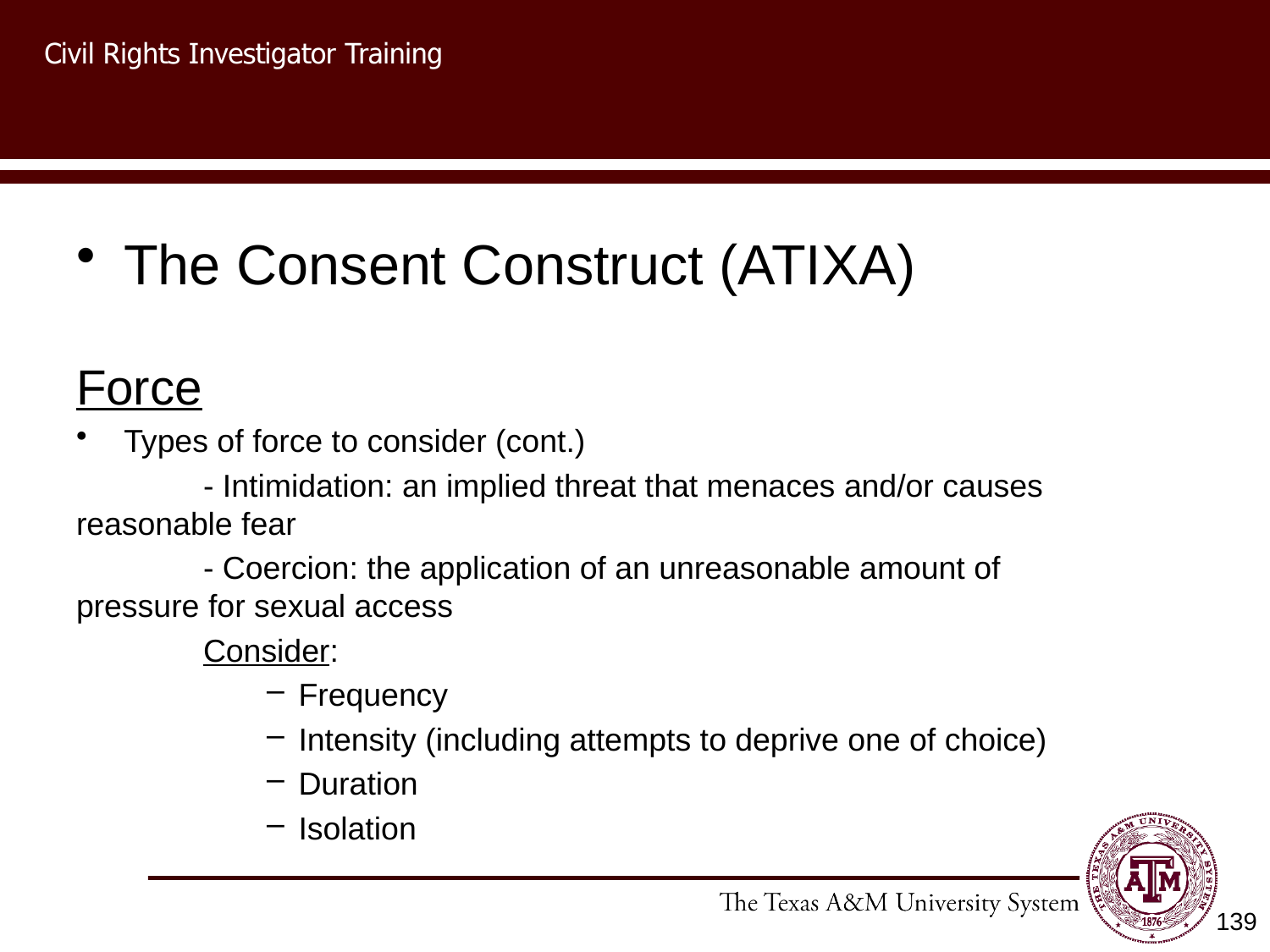

# Civil Rights Investigator Training
The Consent Construct (ATIXA)

Force
Types of force to consider (cont.)
	- Intimidation: an implied threat that menaces and/or causes 	reasonable fear
	- Coercion: the application of an unreasonable amount of 	pressure for sexual access
	Consider:
Frequency
Intensity (including attempts to deprive one of choice)
Duration
Isolation
139